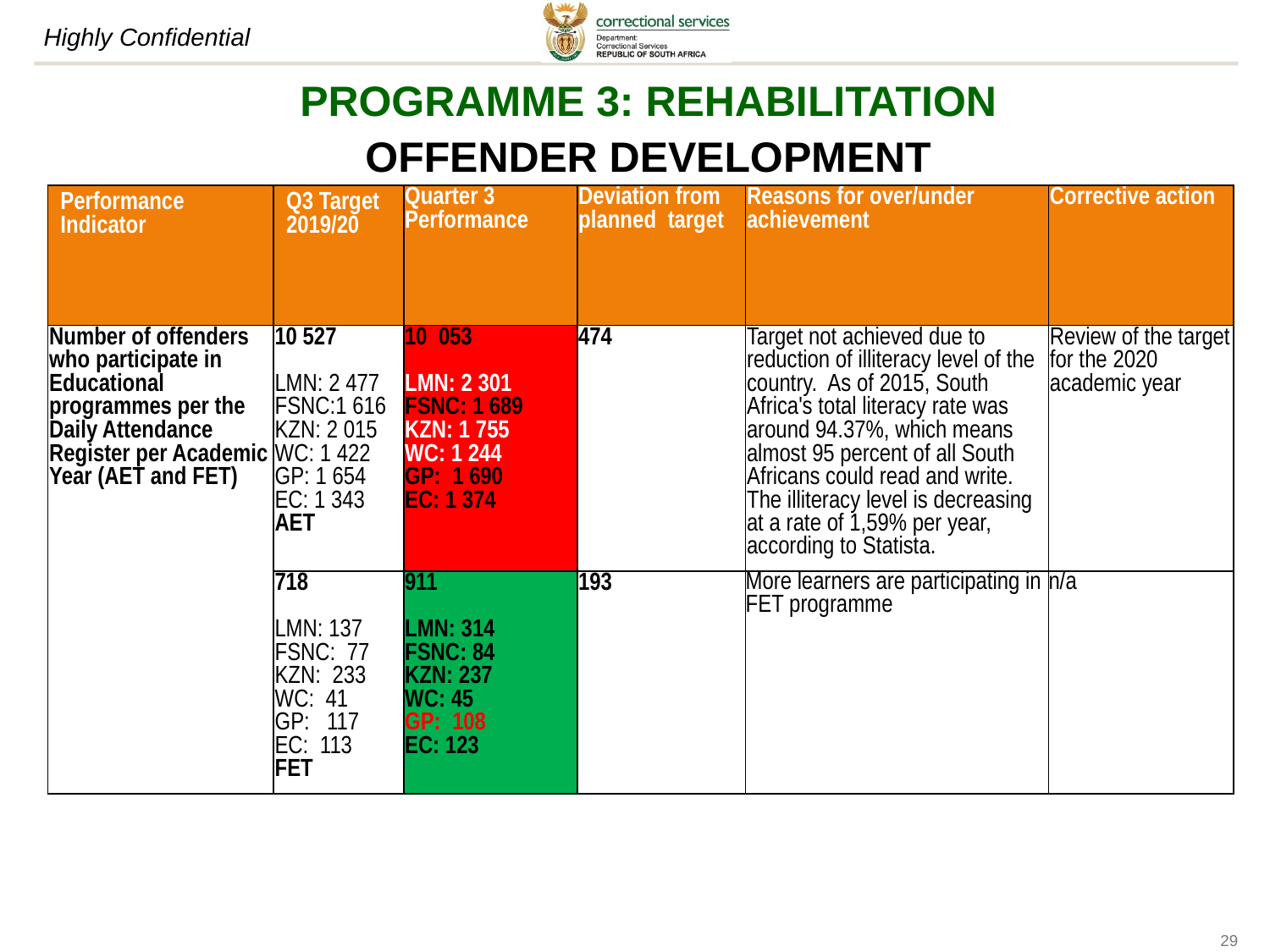

# PROGRAMME 3: REHABILITATION OFFENDER DEVELOPMENT
| Performance Indicator | Q3 Target 2019/20 | Quarter 3 Performance | Deviation from planned target | Reasons for over/under achievement | Corrective action |
| --- | --- | --- | --- | --- | --- |
| Number of offenders who participate in Educational programmes per the Daily Attendance Register per Academic Year (AET and FET) | 10 527 LMN: 2 477 FSNC:1 616 KZN: 2 015 WC: 1 422 GP: 1 654 EC: 1 343 AET | 10 053 LMN: 2 301 FSNC: 1 689 KZN: 1 755 WC: 1 244 GP: 1 690 EC: 1 374 | 474 | Target not achieved due to reduction of illiteracy level of the country. As of 2015, South Africa's total literacy rate was around 94.37%, which means almost 95 percent of all South Africans could read and write. The illiteracy level is decreasing at a rate of 1,59% per year, according to Statista. | Review of the target for the 2020 academic year |
|  | 718 LMN: 137 FSNC: 77 KZN: 233 WC: 41 GP: 117 EC: 113 FET | 911 LMN: 314 FSNC: 84 KZN: 237 WC: 45 GP: 108 EC: 123 | 193 | More learners are participating in FET programme | n/a |